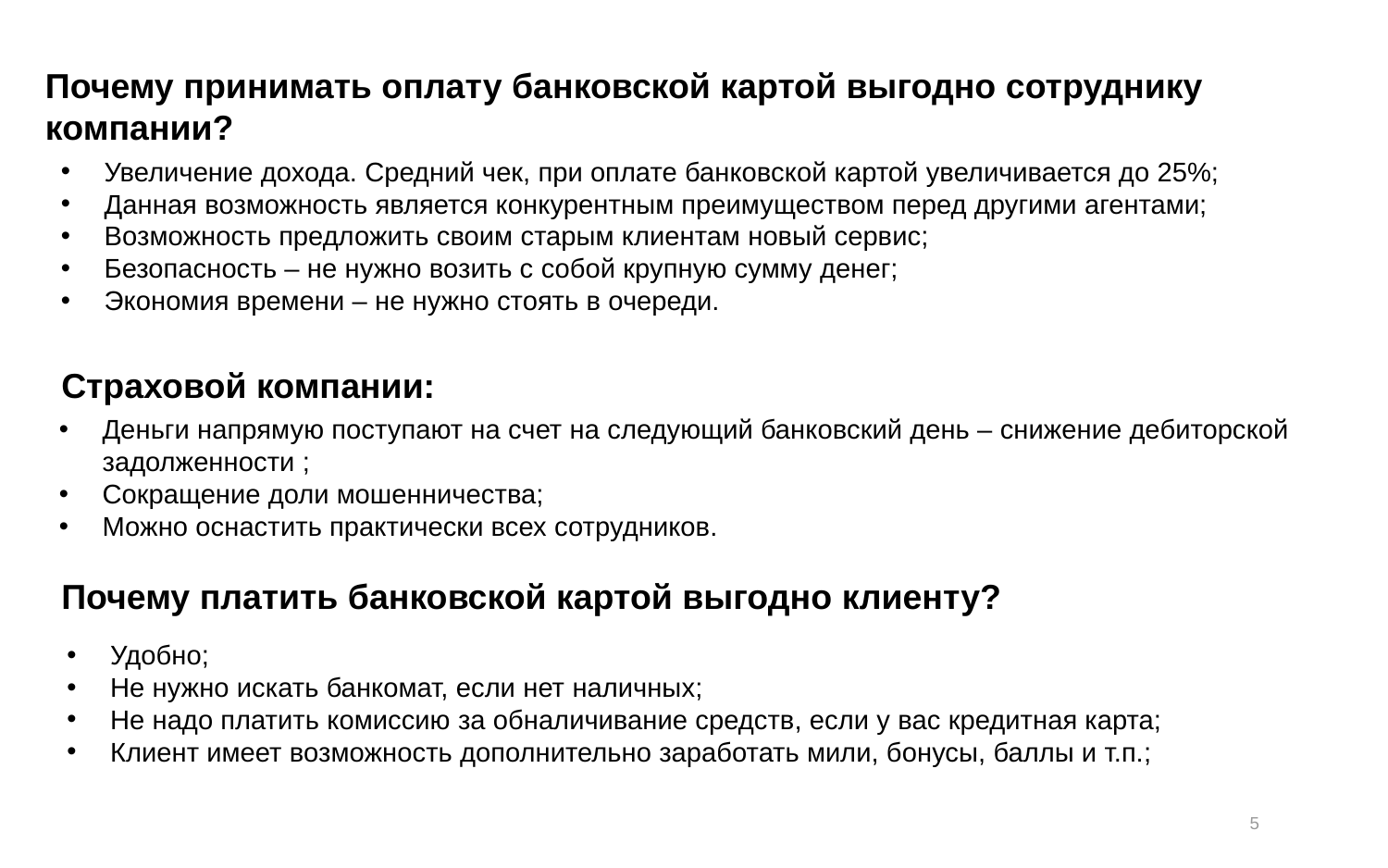

Почему принимать оплату банковской картой выгодно сотруднику компании?
Увеличение дохода. Средний чек, при оплате банковской картой увеличивается до 25%;
Данная возможность является конкурентным преимуществом перед другими агентами;
Возможность предложить своим старым клиентам новый сервис;
Безопасность – не нужно возить с собой крупную сумму денег;
Экономия времени – не нужно стоять в очереди.

Страховой компании:
Деньги напрямую поступают на счет на следующий банковский день – снижение дебиторской задолженности ;
Сокращение доли мошенничества;
Можно оснастить практически всех сотрудников.
Почему платить банковской картой выгодно клиенту?
Удобно;
Не нужно искать банкомат, если нет наличных;
Не надо платить комиссию за обналичивание средств, если у вас кредитная карта;
Клиент имеет возможность дополнительно заработать мили, бонусы, баллы и т.п.;

5